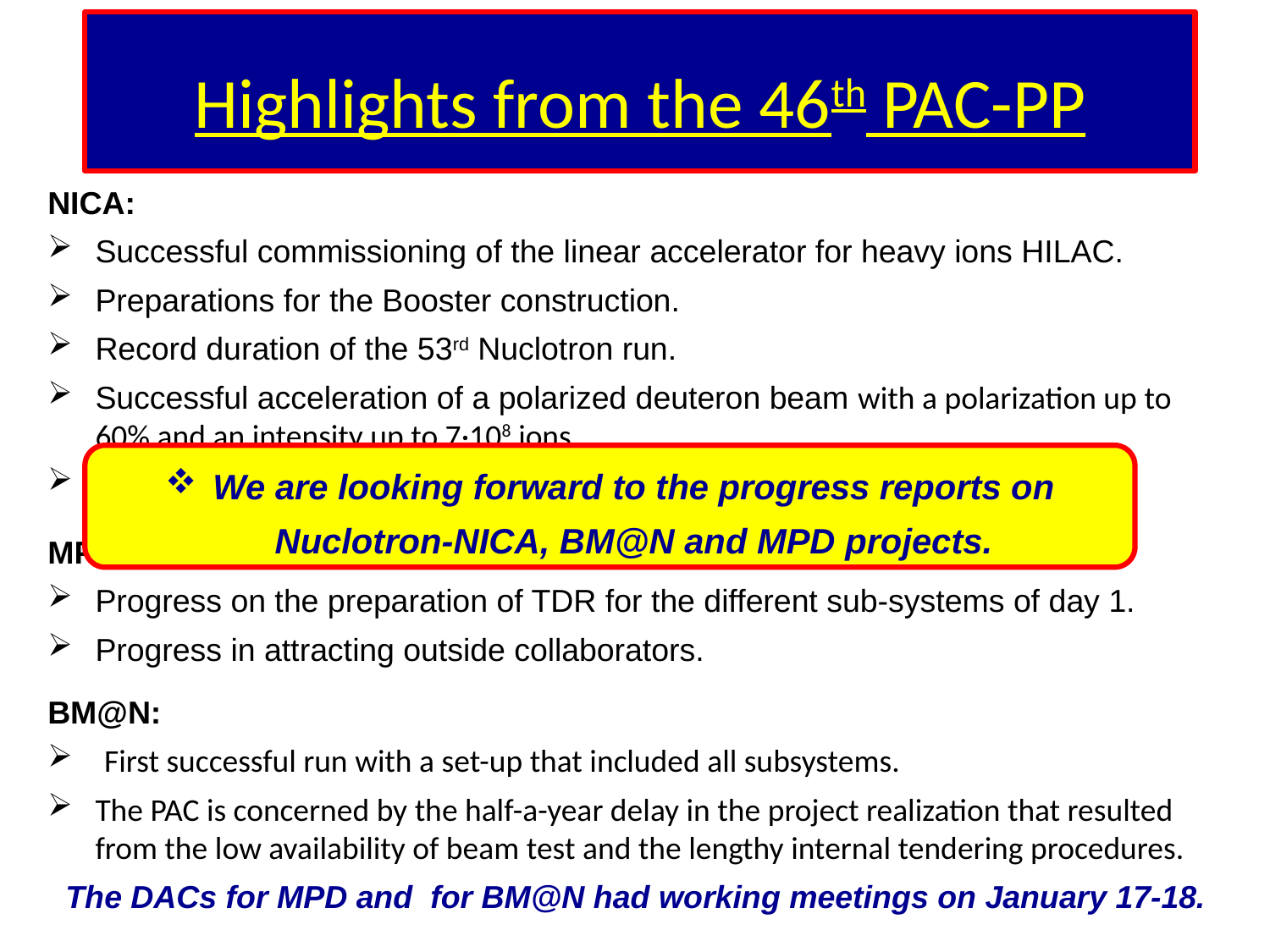

# Highlights from the 46th PAC-PP
NICA:
Successful commissioning of the linear accelerator for heavy ions HILAC.
Preparations for the Booster construction.
Record duration of the 53rd Nuclotron run.
Successful acceleration of a polarized deuteron beam with a polarization up to 60% and an intensity up to 7·108 ions.
Official start of the assembly and testing line for superconducting magnets.

We are looking forward to the progress reports on Nuclotron-NICA, BM@N and MPD projects.
MPD:
Progress on the preparation of TDR for the different sub-systems of day 1.
Progress in attracting outside collaborators.

BM@N:
 First successful run with a set-up that included all subsystems.
The PAC is concerned by the half-a-year delay in the project realization that resulted from the low availability of beam test and the lengthy internal tendering procedures.
  The DACs for MPD and  for BM@N had working meetings on January 17-18.